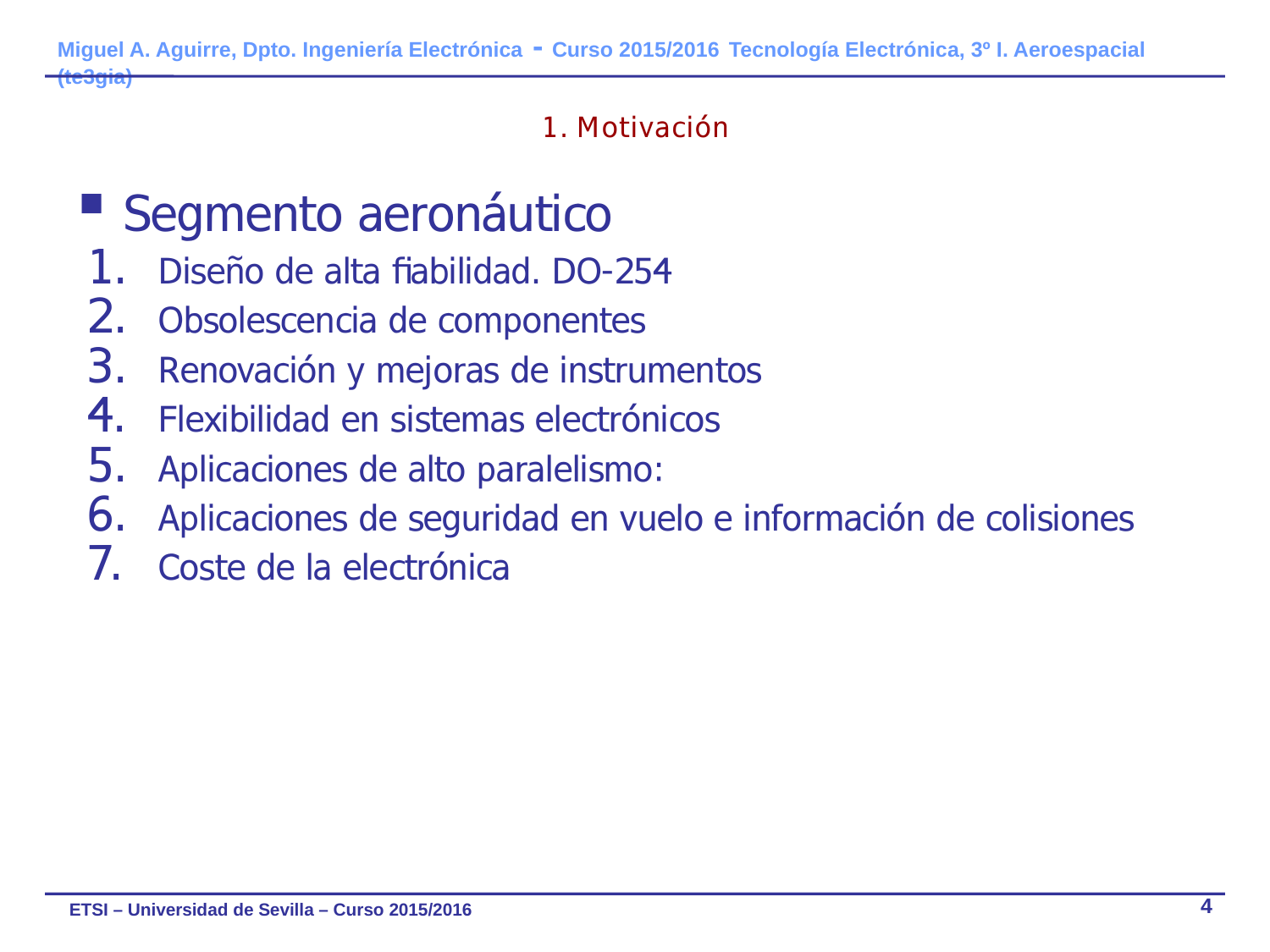

# 1. Motivación
Segmento aeronáutico
Diseño de alta fiabilidad. DO-254
Obsolescencia de componentes
Renovación y mejoras de instrumentos
Flexibilidad en sistemas electrónicos
Aplicaciones de alto paralelismo:
Aplicaciones de seguridad en vuelo e información de colisiones
Coste de la electrónica